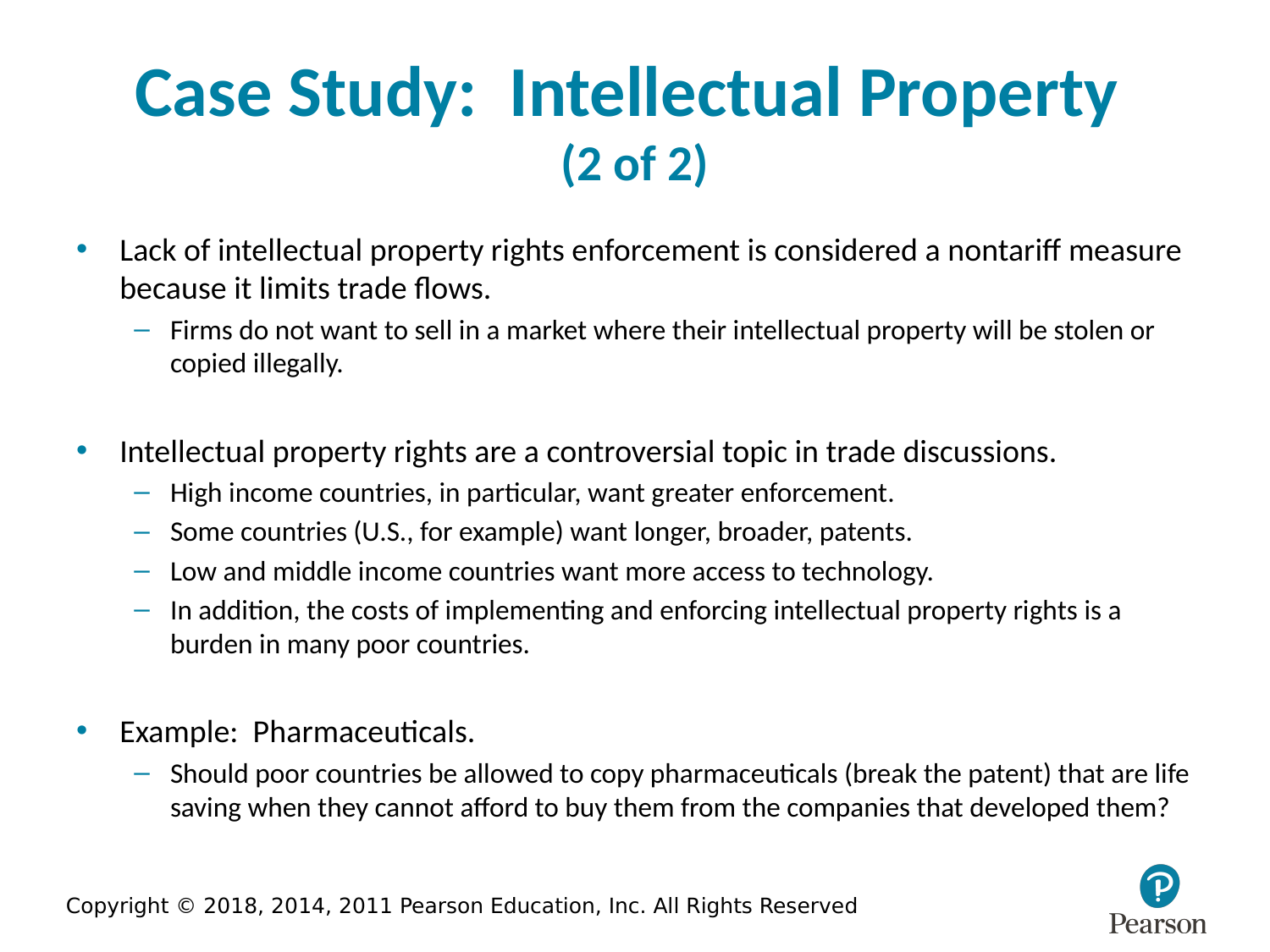

# Case Study:  Intellectual Property (2 of 2)
Lack of intellectual property rights enforcement is considered a nontariff measure because it limits trade flows.
Firms do not want to sell in a market where their intellectual property will be stolen or copied illegally.

Intellectual property rights are a controversial topic in trade discussions.
High income countries, in particular, want greater enforcement.
Some countries (U.S., for example) want longer, broader, patents.
Low and middle income countries want more access to technology.
In addition, the costs of implementing and enforcing intellectual property rights is a burden in many poor countries.

Example:  Pharmaceuticals.
Should poor countries be allowed to copy pharmaceuticals (break the patent) that are life saving when they cannot afford to buy them from the companies that developed them?